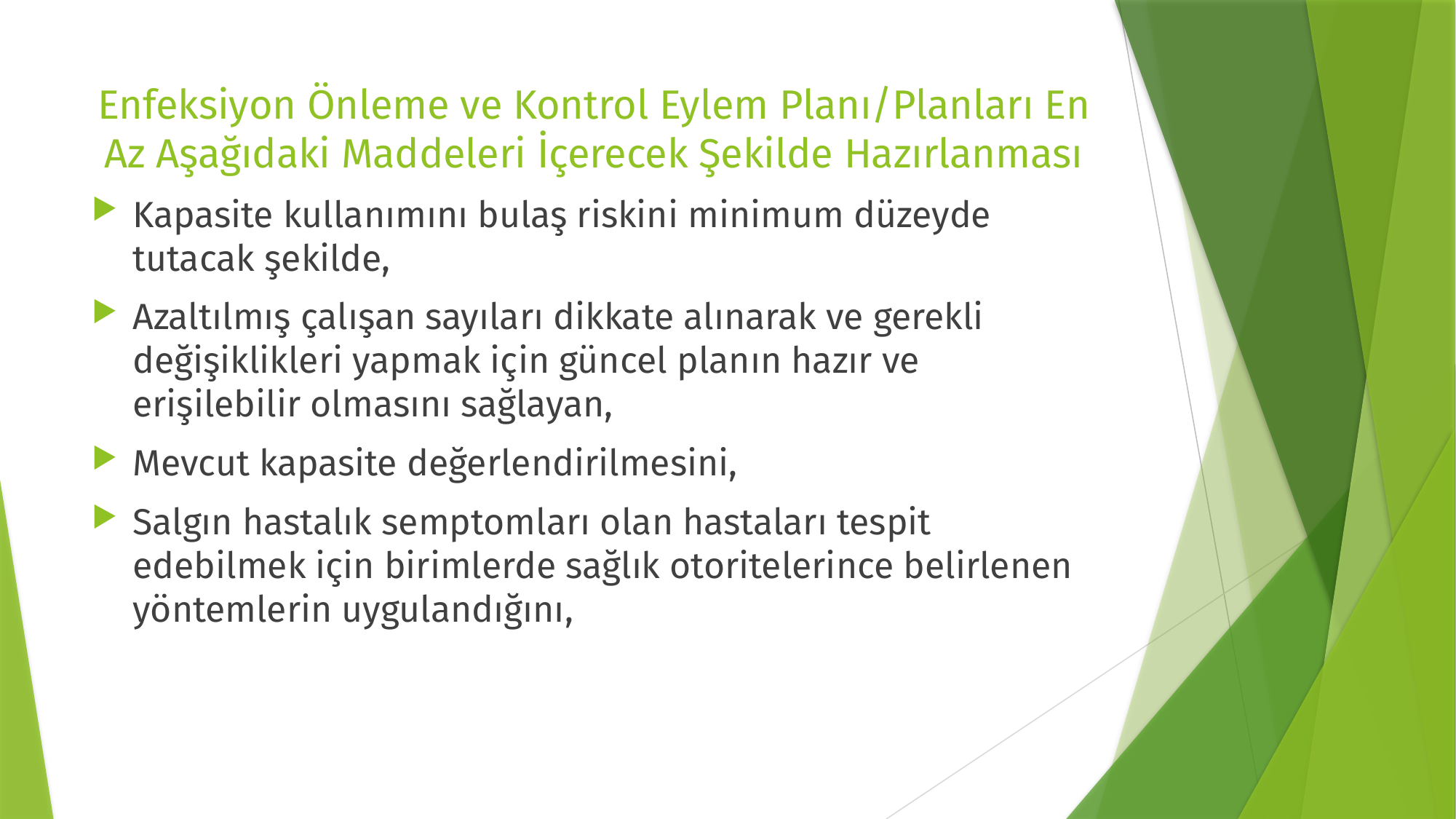

# Enfeksiyon Önleme ve Kontrol Eylem Planı/Planları En Az Aşağıdaki Maddeleri İçerecek Şekilde Hazırlanması
Kapasite kullanımını bulaş riskini minimum düzeyde tutacak şekilde,
Azaltılmış çalışan sayıları dikkate alınarak ve gerekli değişiklikleri yapmak için güncel planın hazır ve erişilebilir olmasını sağlayan,
Mevcut kapasite değerlendirilmesini,
Salgın hastalık semptomları olan hastaları tespit edebilmek için birimlerde sağlık otoritelerince belirlenen yöntemlerin uygulandığını,